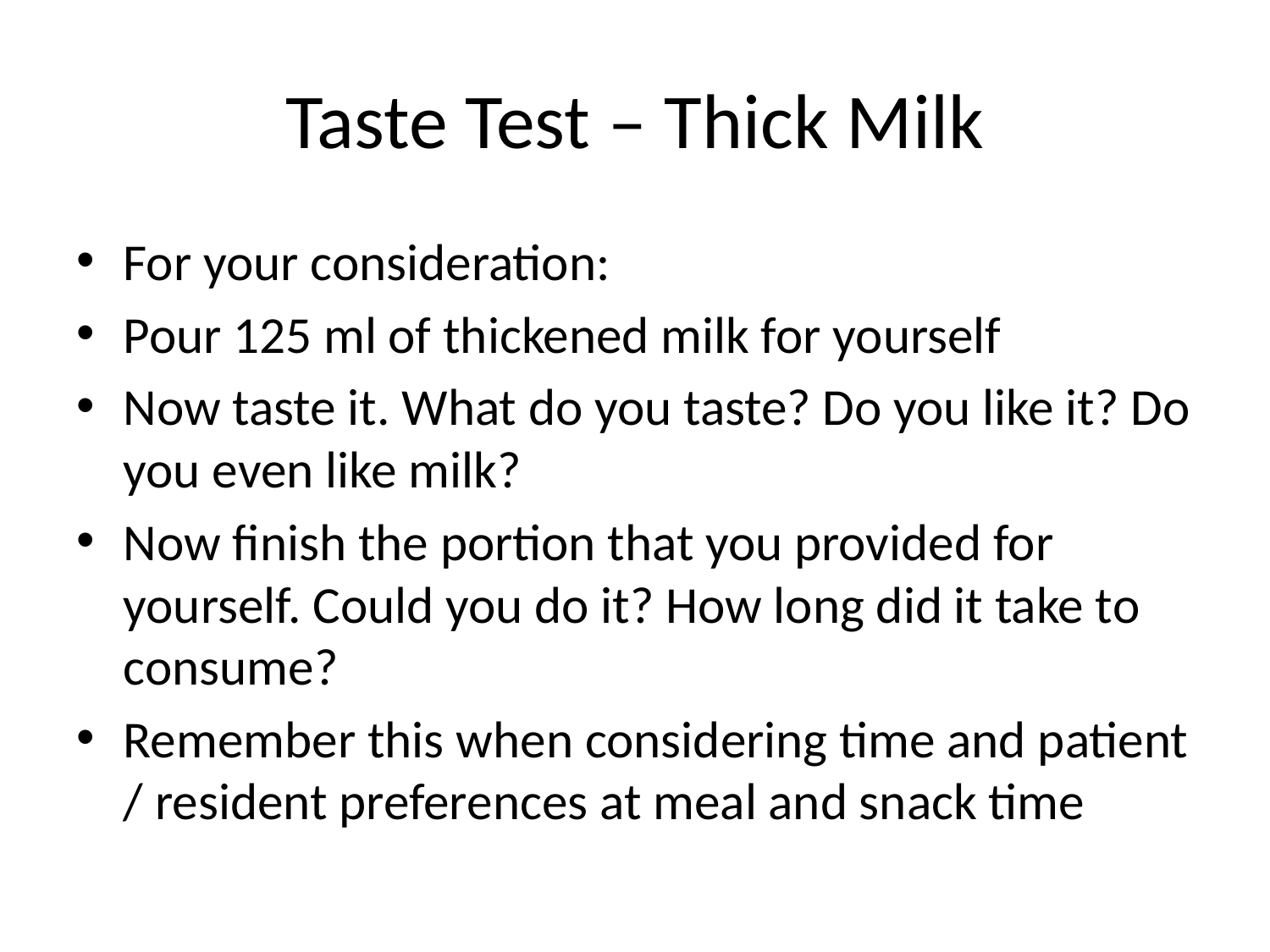

# Taste Test – Thick Milk
For your consideration:
Pour 125 ml of thickened milk for yourself
Now taste it. What do you taste? Do you like it? Do you even like milk?
Now finish the portion that you provided for yourself. Could you do it? How long did it take to consume?
Remember this when considering time and patient / resident preferences at meal and snack time